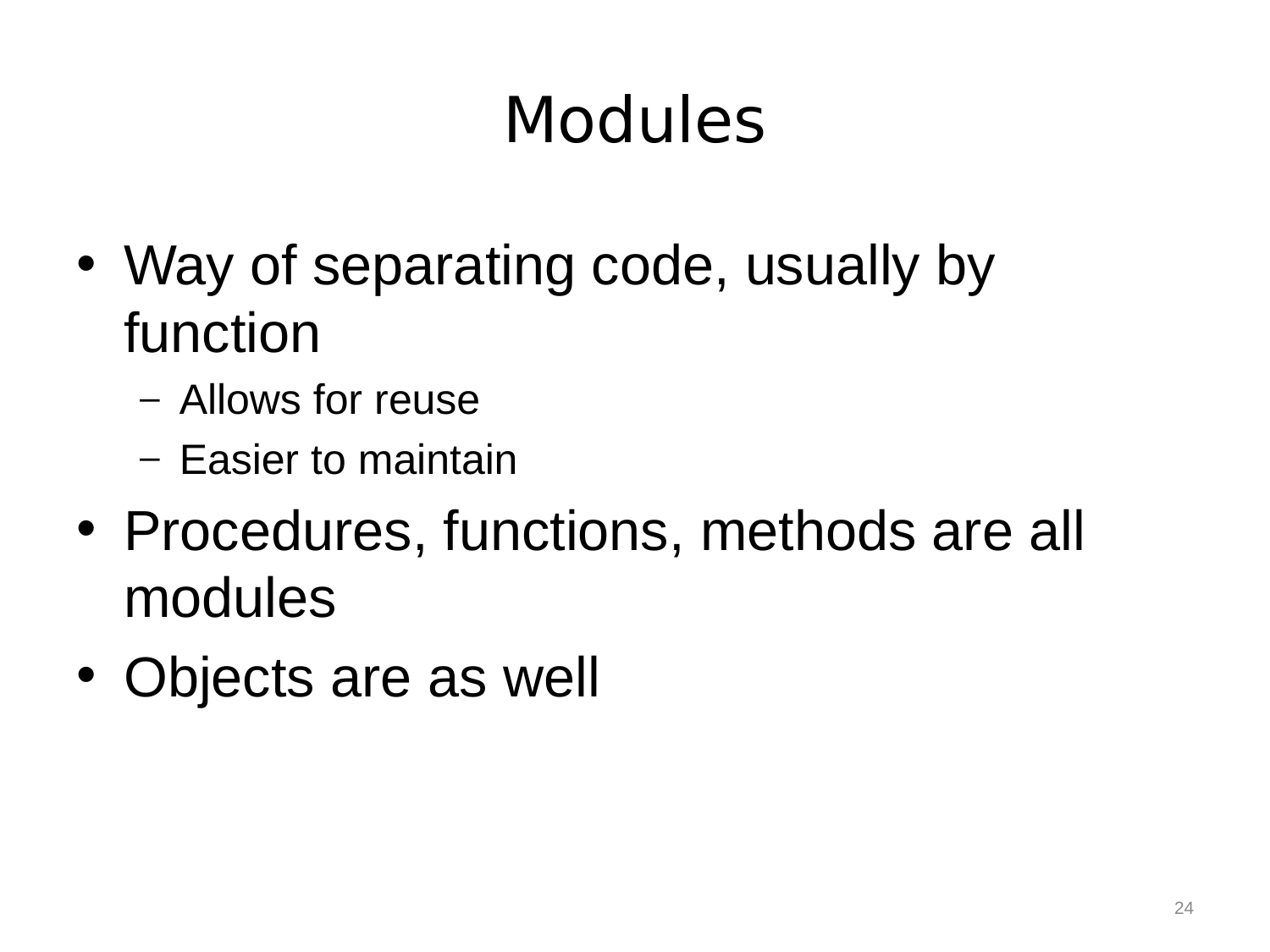

# Modules
Way of separating code, usually by function
Allows for reuse
Easier to maintain
Procedures, functions, methods are all modules
Objects are as well
24